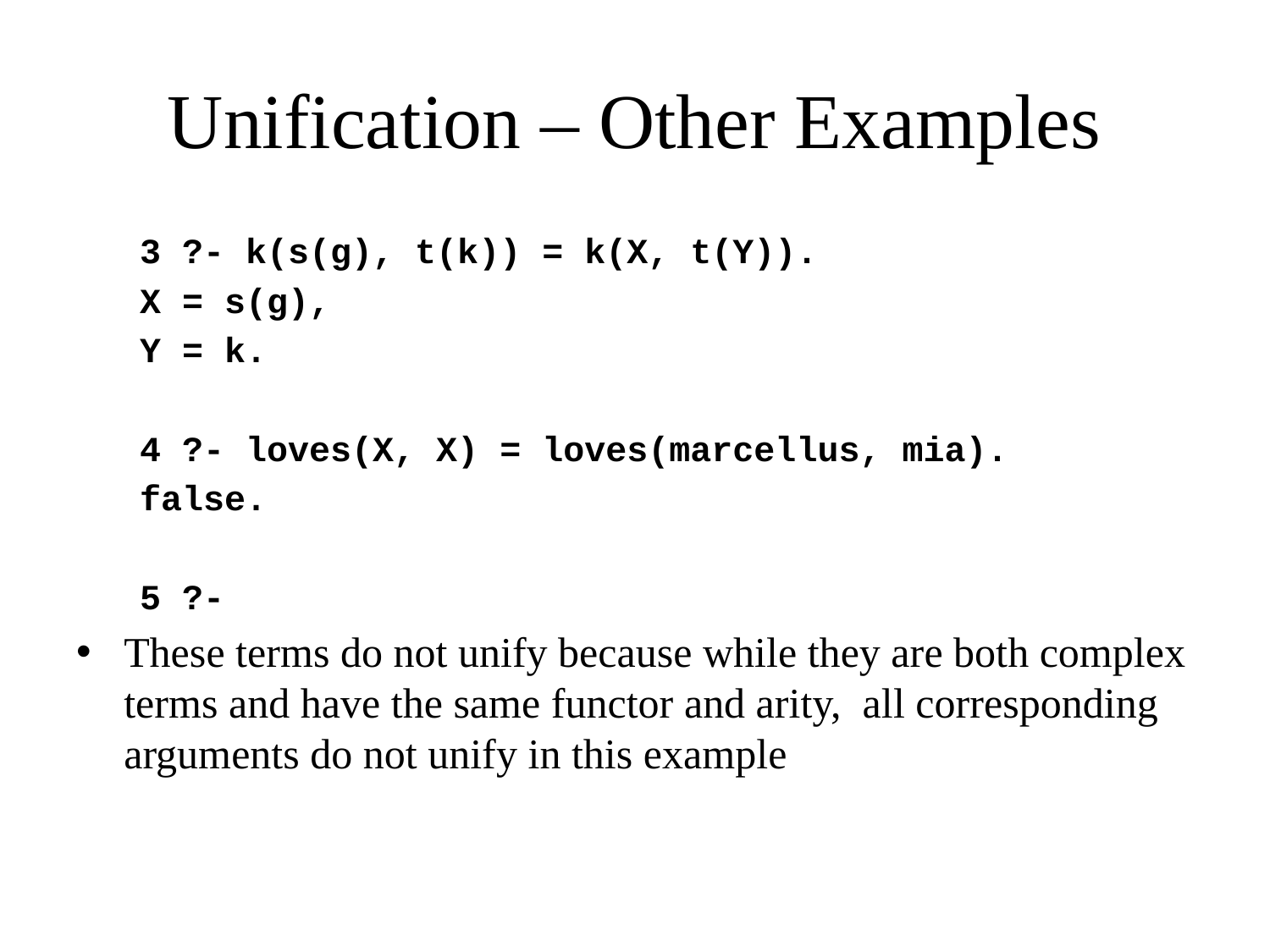

# Unification – Other Examples
3 ?- k(s(g), t(k)) = k(X, t(Y)).
X = s(g),
Y = k.

4 ?- loves(X, X) = loves(marcellus, mia).
false.

5 ?-
These terms do not unify because while they are both complex terms and have the same functor and arity,  all corresponding arguments do not unify in this example